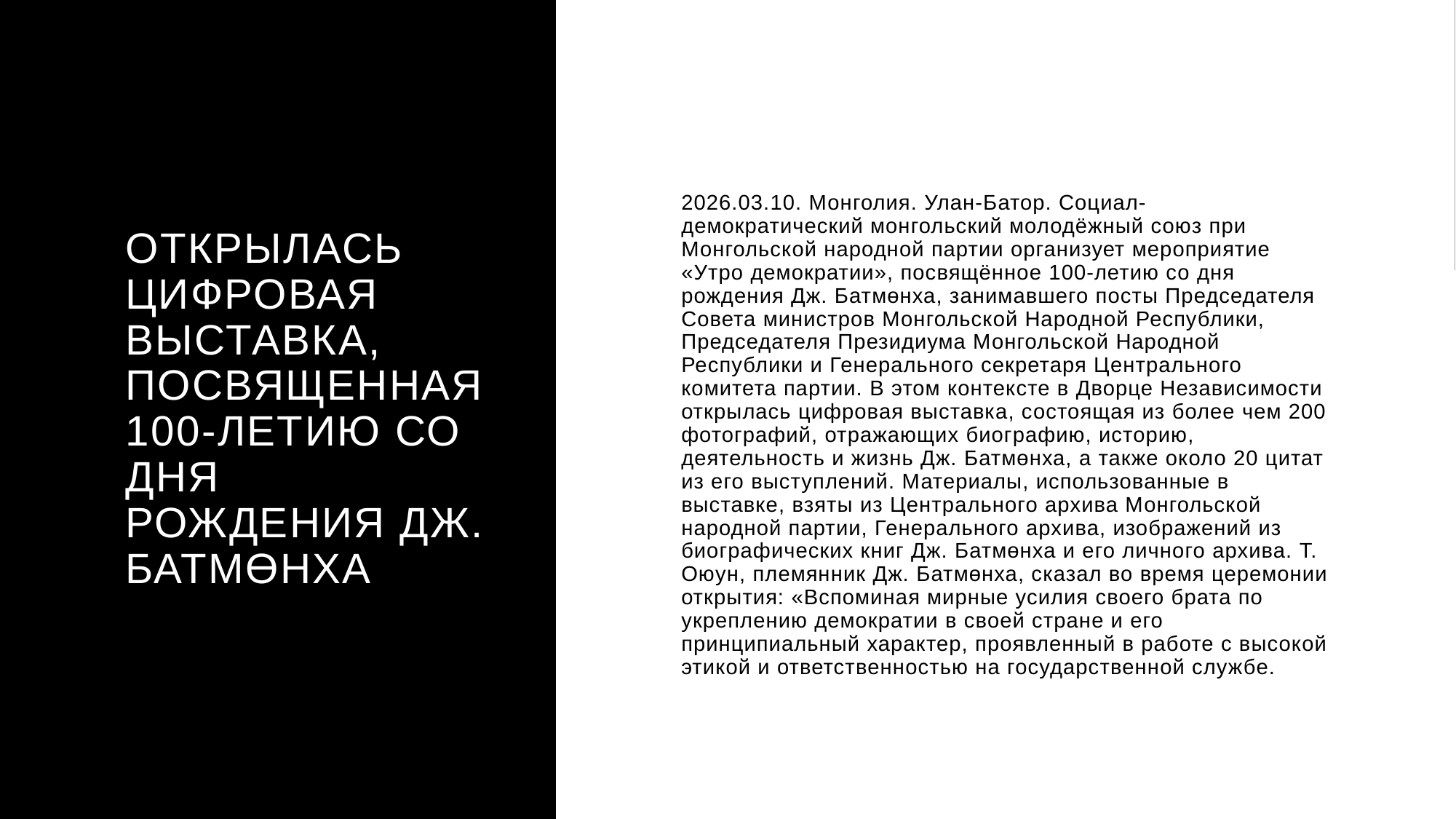

# Открылась цифровая выставка, посвященная 100-летию со дня рождения Дж. Батмөнха
2026.03.10. Монголия. Улан-Батор. Социал-демократический монгольский молодёжный союз при Монгольской народной партии организует мероприятие «Утро демократии», посвящённое 100-летию со дня рождения Дж. Батмөнха, занимавшего посты Председателя Совета министров Монгольской Народной Республики, Председателя Президиума Монгольской Народной Республики и Генерального секретаря Центрального комитета партии. В этом контексте в Дворце Независимости открылась цифровая выставка, состоящая из более чем 200 фотографий, отражающих биографию, историю, деятельность и жизнь Дж. Батмөнха, а также около 20 цитат из его выступлений. Материалы, использованные в выставке, взяты из Центрального архива Монгольской народной партии, Генерального архива, изображений из биографических книг Дж. Батмөнха и его личного архива. Т. Оюун, племянник Дж. Батмөнха, сказал во время церемонии открытия: «Вспоминая мирные усилия своего брата по укреплению демократии в своей стране и его принципиальный характер, проявленный в работе с высокой этикой и ответственностью на государственной службе.